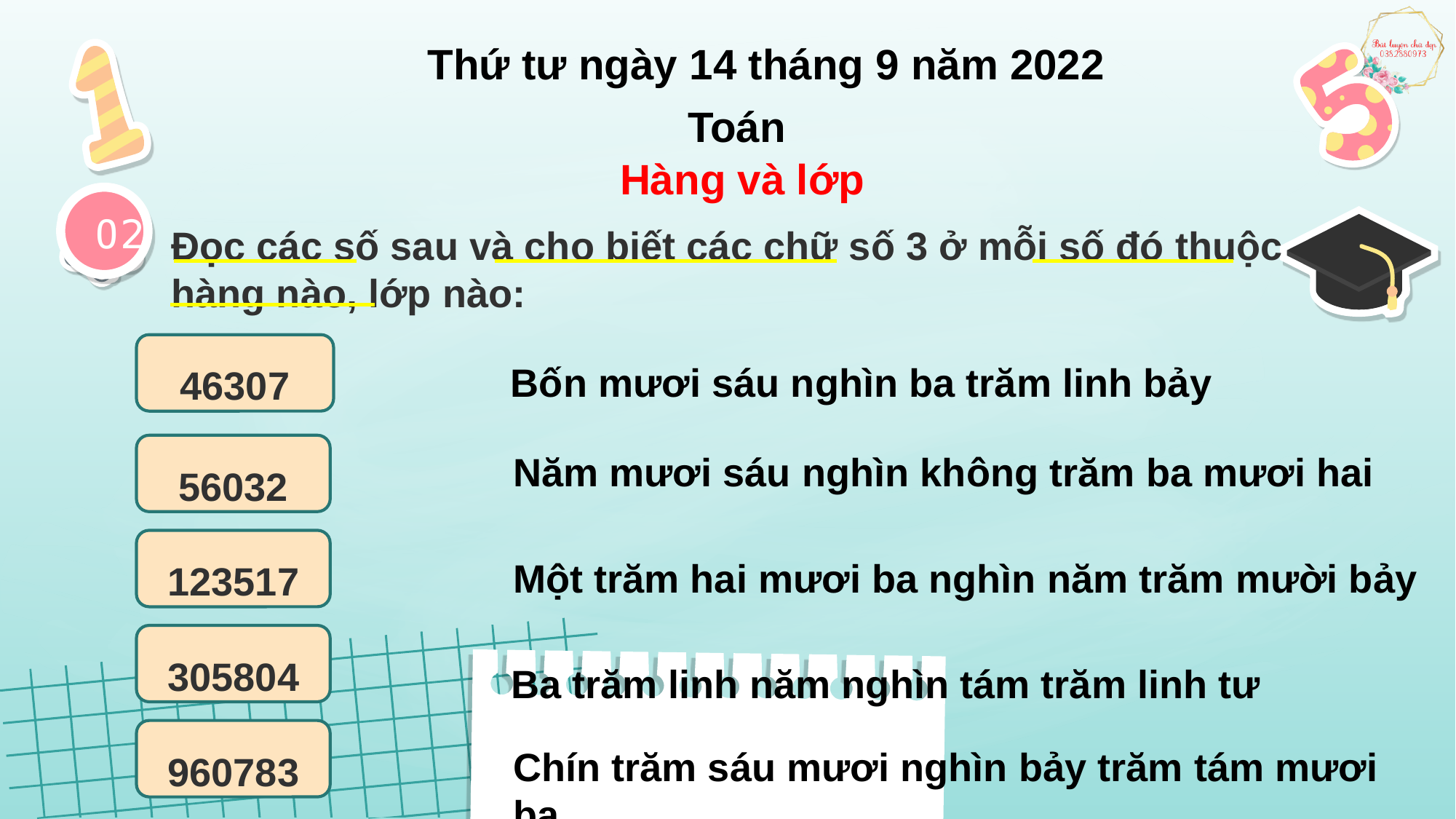

Thứ tư ngày 14 tháng 9 năm 2022
Toán
Hàng và lớp

02
Đọc các số sau và cho biết các chữ số 3 ở mỗi số đó thuộc hàng nào, lớp nào:
46307
Bốn mươi sáu nghìn ba trăm linh bảy
56032
Năm mươi sáu nghìn không trăm ba mươi hai
123517
Một trăm hai mươi ba nghìn năm trăm mười bảy
305804
Ba trăm linh năm nghìn tám trăm linh tư
960783
Chín trăm sáu mươi nghìn bảy trăm tám mươi ba